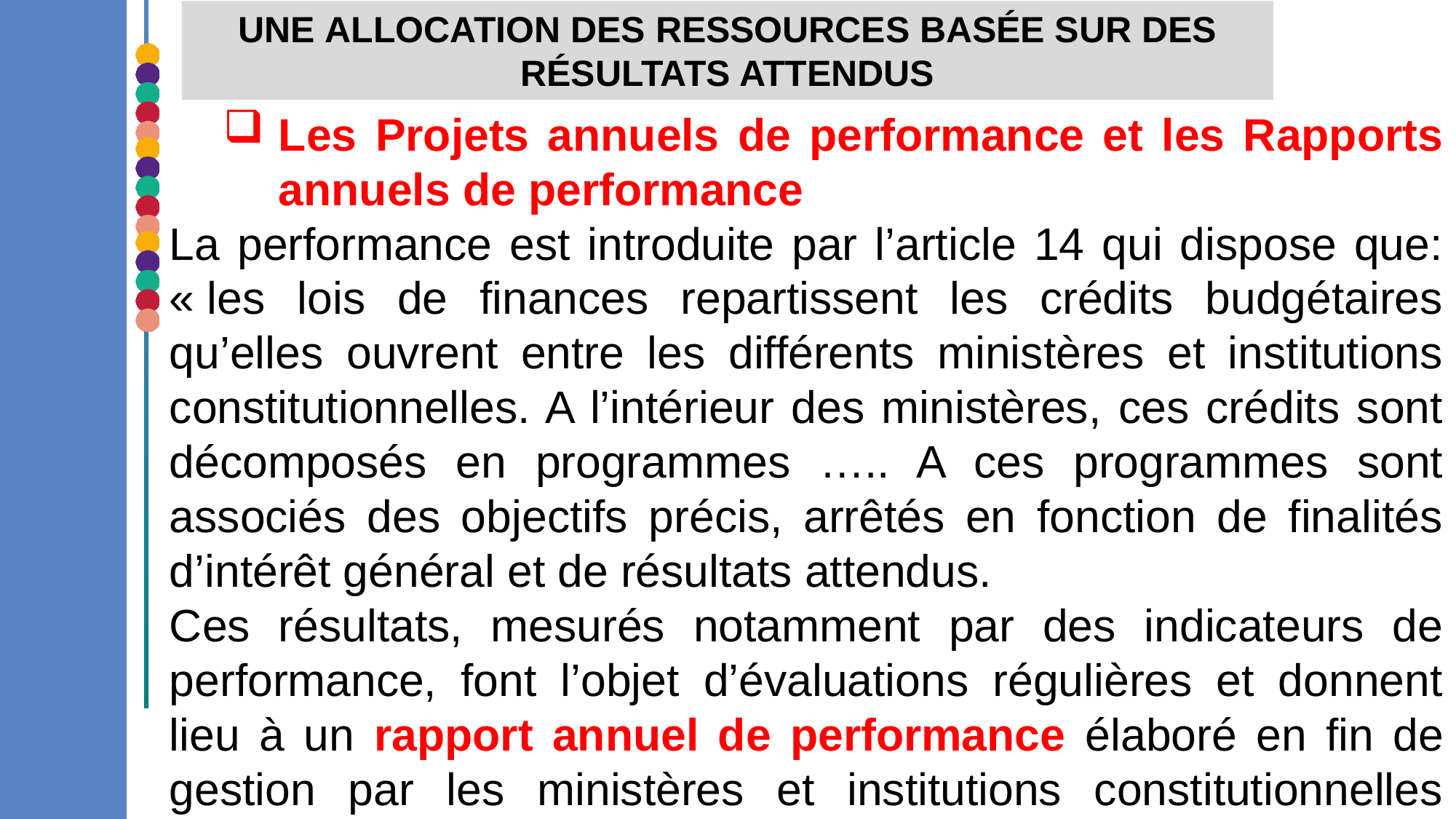

Une allocation des ressources basée sur des résultats attendus
Les Projets annuels de performance et les Rapports annuels de performance
La performance est introduite par l’article 14 qui dispose que: « les lois de finances repartissent les crédits budgétaires qu’elles ouvrent entre les différents ministères et institutions constitutionnelles. A l’intérieur des ministères, ces crédits sont décomposés en programmes ….. A ces programmes sont associés des objectifs précis, arrêtés en fonction de finalités d’intérêt général et de résultats attendus.
Ces résultats, mesurés notamment par des indicateurs de performance, font l’objet d’évaluations régulières et donnent lieu à un rapport annuel de performance élaboré en fin de gestion par les ministères et institutions constitutionnelles concernés.